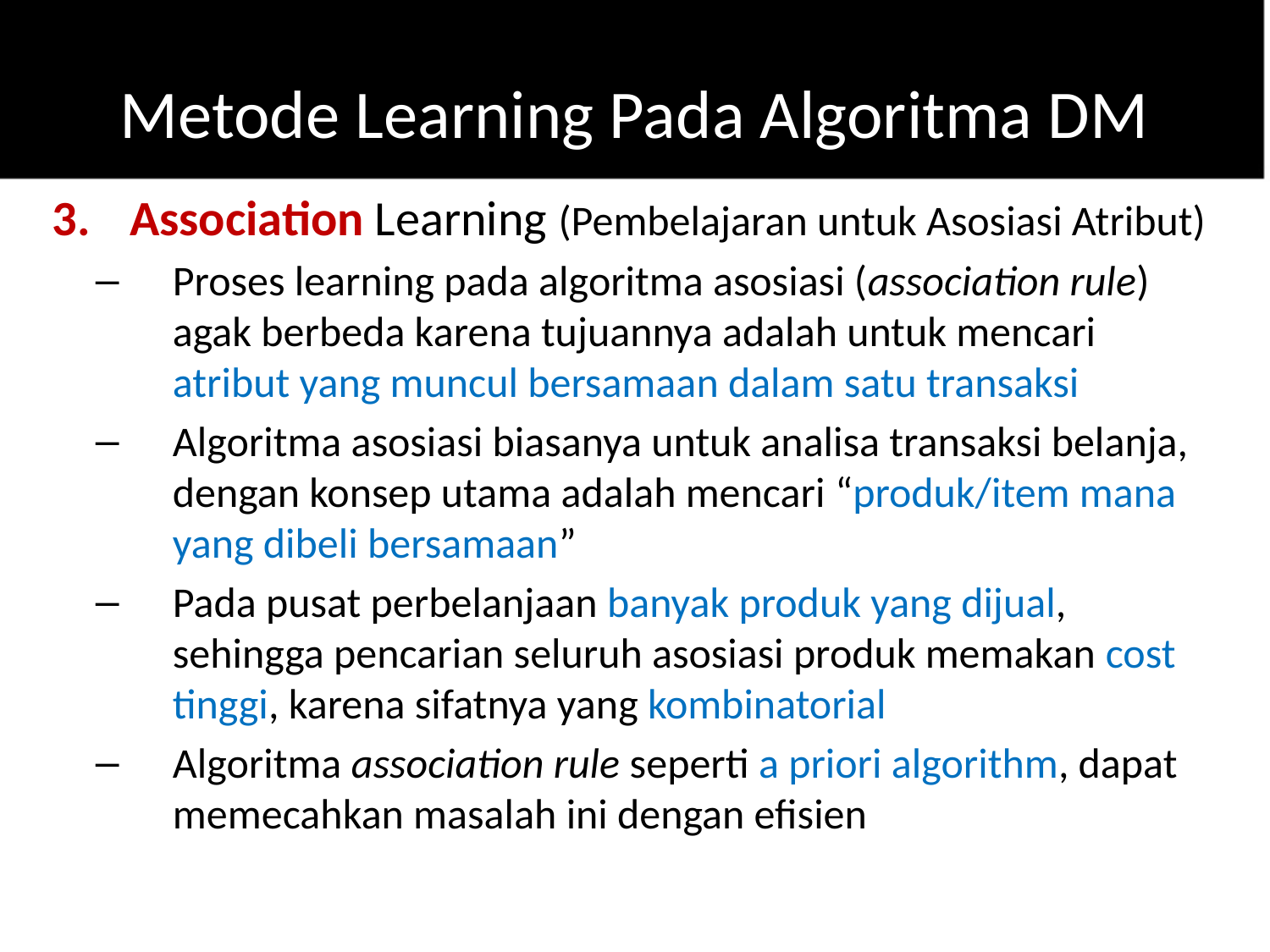

# Metode Learning Pada Algoritma DM
Association Learning (Pembelajaran untuk Asosiasi Atribut)
Proses learning pada algoritma asosiasi (association rule) agak berbeda karena tujuannya adalah untuk mencari atribut yang muncul bersamaan dalam satu transaksi
Algoritma asosiasi biasanya untuk analisa transaksi belanja, dengan konsep utama adalah mencari “produk/item mana yang dibeli bersamaan”
Pada pusat perbelanjaan banyak produk yang dijual, sehingga pencarian seluruh asosiasi produk memakan cost tinggi, karena sifatnya yang kombinatorial
Algoritma association rule seperti a priori algorithm, dapat memecahkan masalah ini dengan efisien